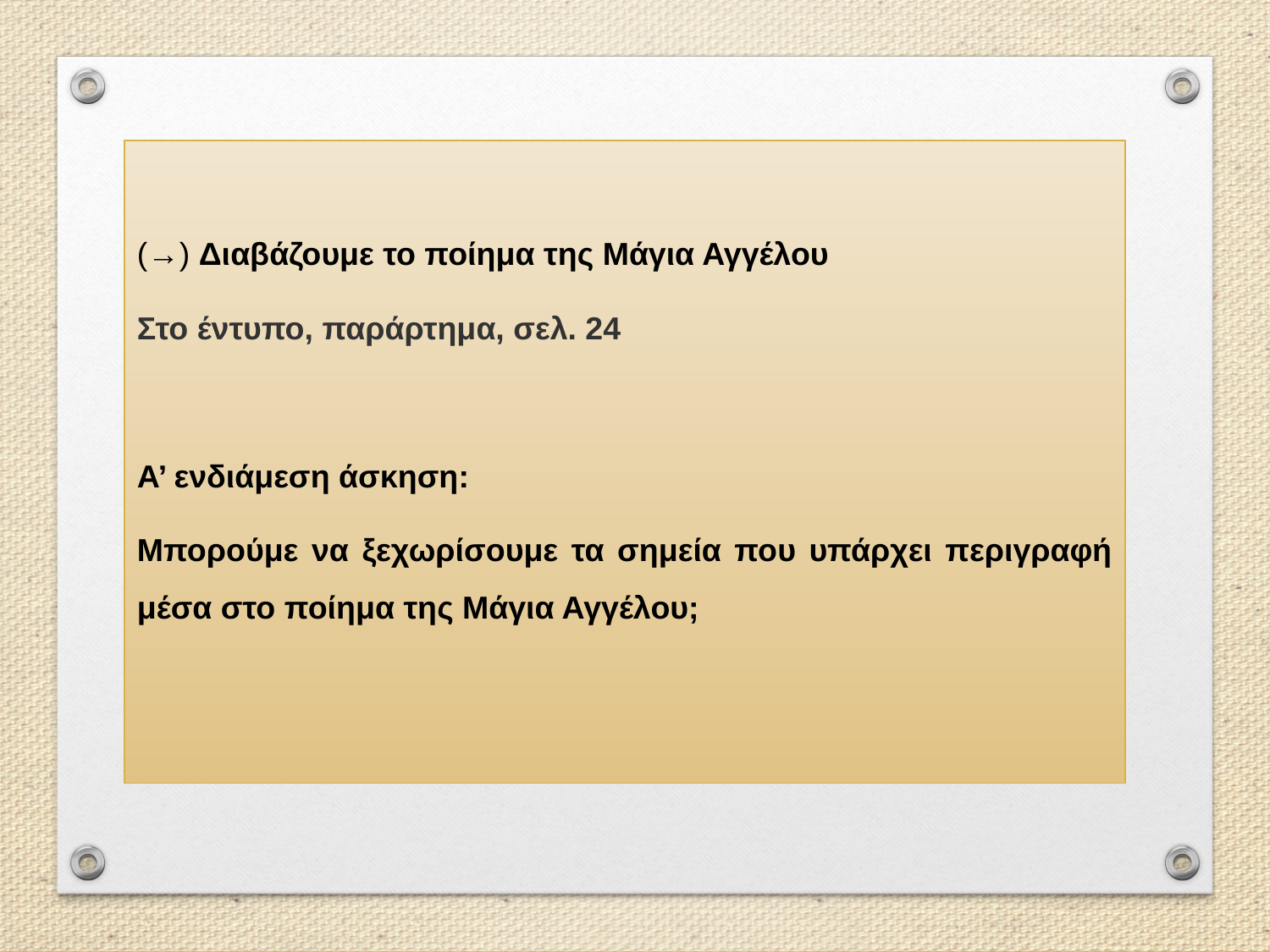

(→) Διαβάζουμε το ποίημα της Μάγια Αγγέλου
Στο έντυπο, παράρτημα, σελ. 24

Α’ ενδιάμεση άσκηση:
Μπορούμε να ξεχωρίσουμε τα σημεία που υπάρχει περιγραφή μέσα στο ποίημα της Μάγια Αγγέλου;